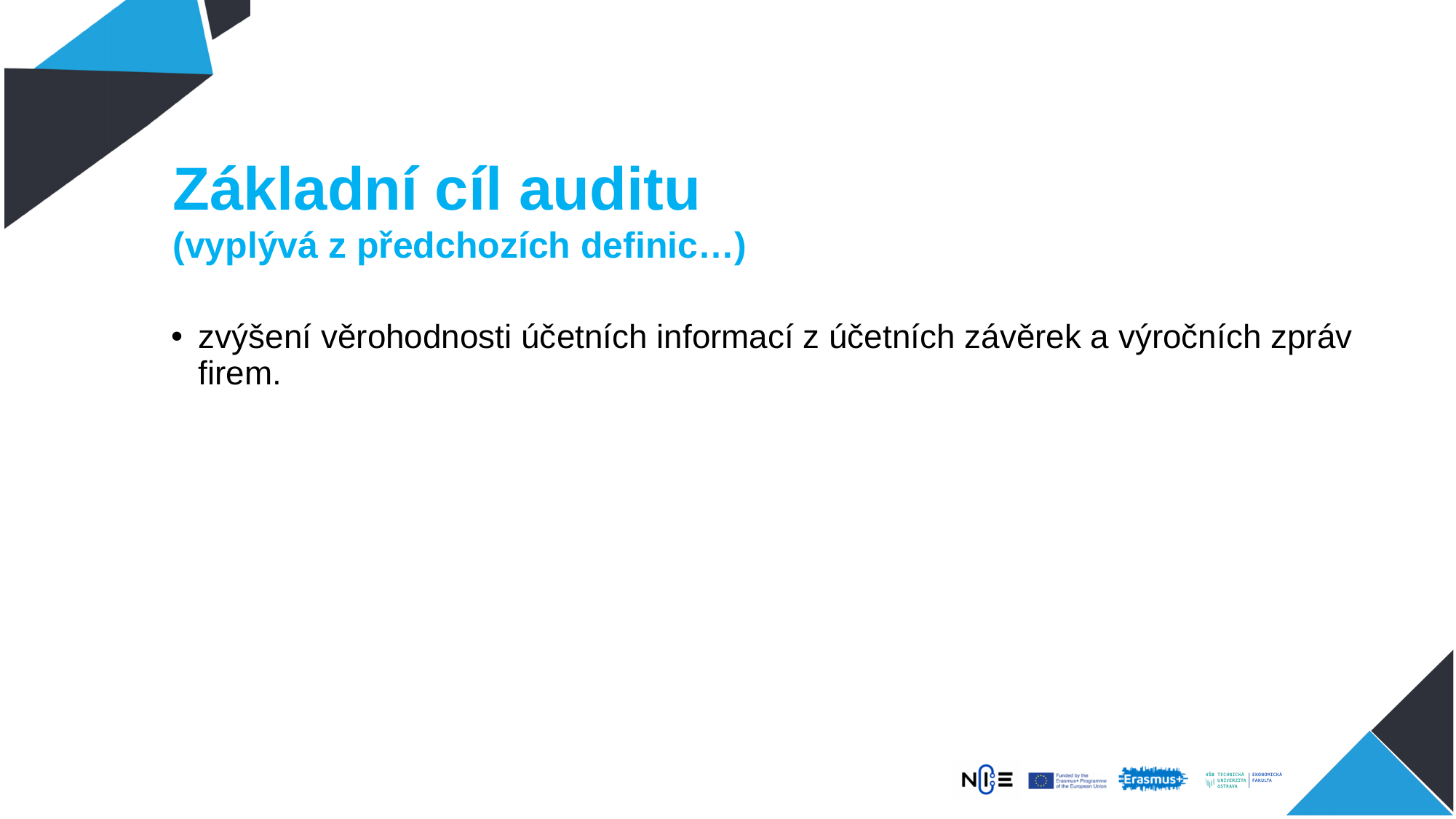

Základní cíl auditu
(vyplývá z předchozích definic…)

zvýšení věrohodnosti účetních informací z účetních závěrek a výročních zpráv firem.